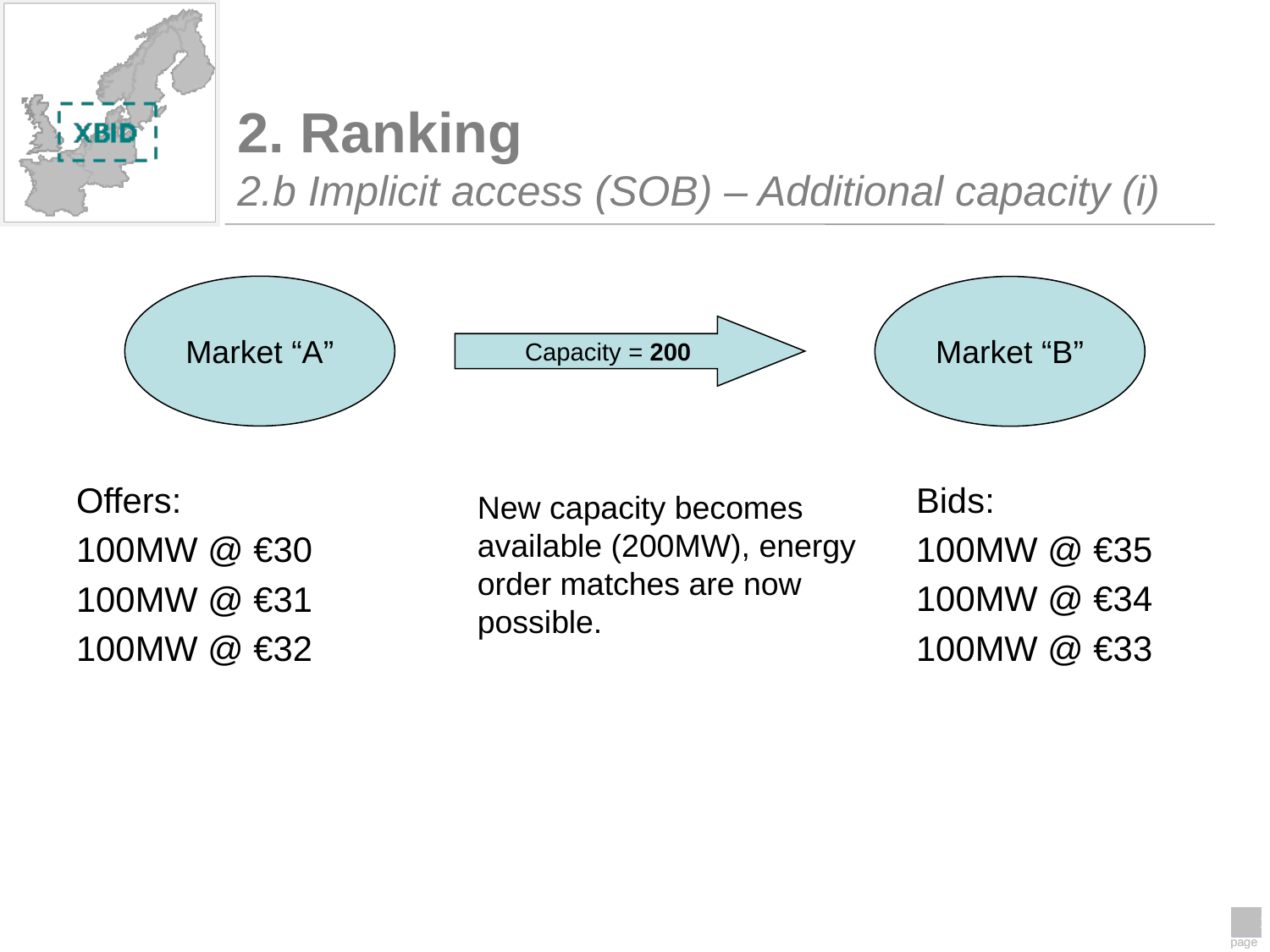

2. Ranking
2.b Implicit access (SOB) – Additional capacity (i)
Market “A”
Market “B”
Capacity = 200
Offers:
100MW @ €30
100MW @ €31
100MW @ €32

Bids:
100MW @ €35
100MW @ €34
100MW @ €33

New capacity becomes available (200MW), energy order matches are now possible.